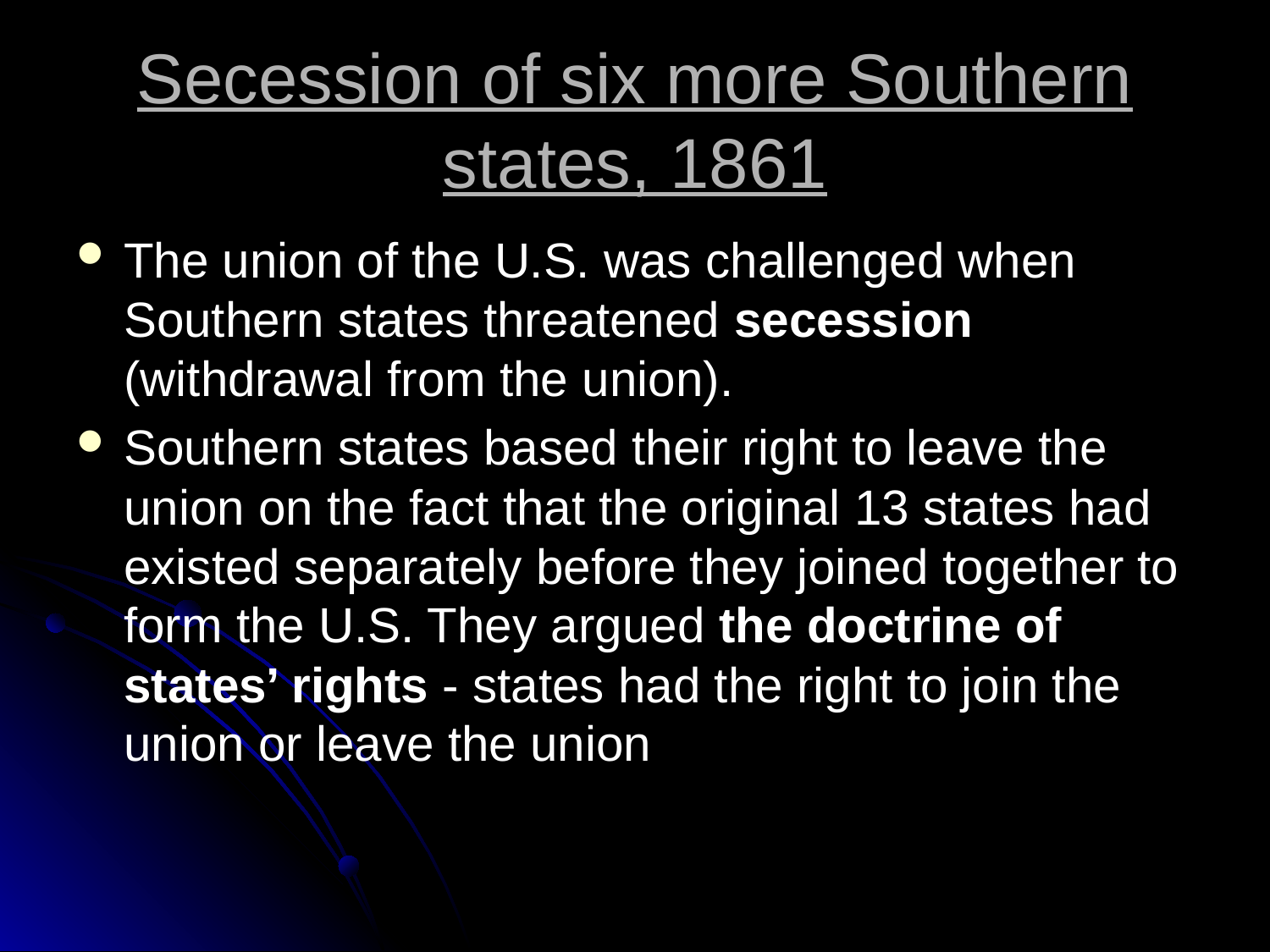

# Secession of six more Southern states, 1861
The union of the U.S. was challenged when Southern states threatened secession (withdrawal from the union).
Southern states based their right to leave the union on the fact that the original 13 states had existed separately before they joined together to form the U.S. They argued the doctrine of states’ rights - states had the right to join the union or leave the union